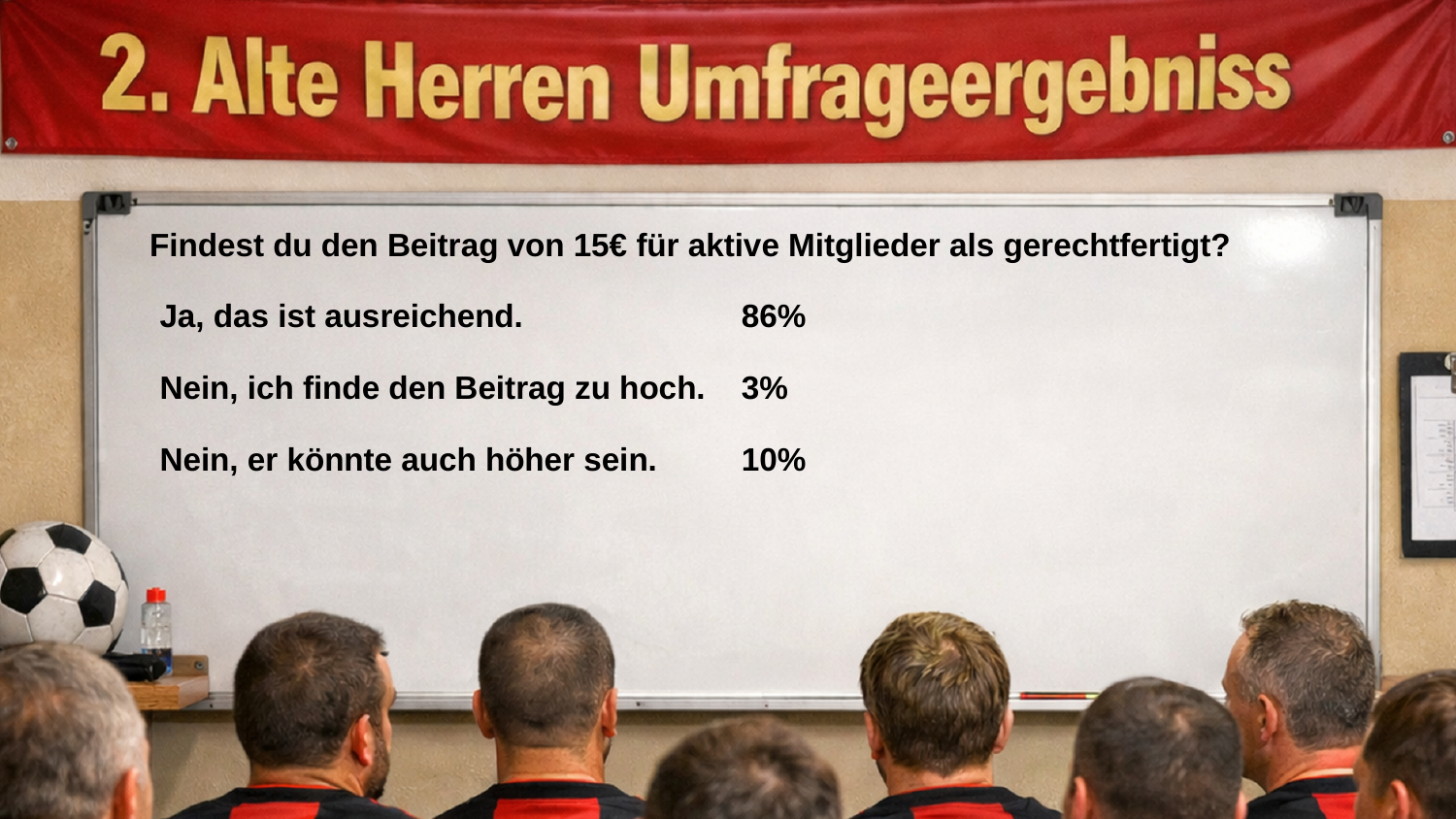

Findest du den Beitrag von 15€ für aktive Mitglieder als gerechtfertigt?
Ja, das ist ausreichend. 	86%
Nein, ich finde den Beitrag zu hoch.	3%
Nein, er könnte auch höher sein. 	10%
8